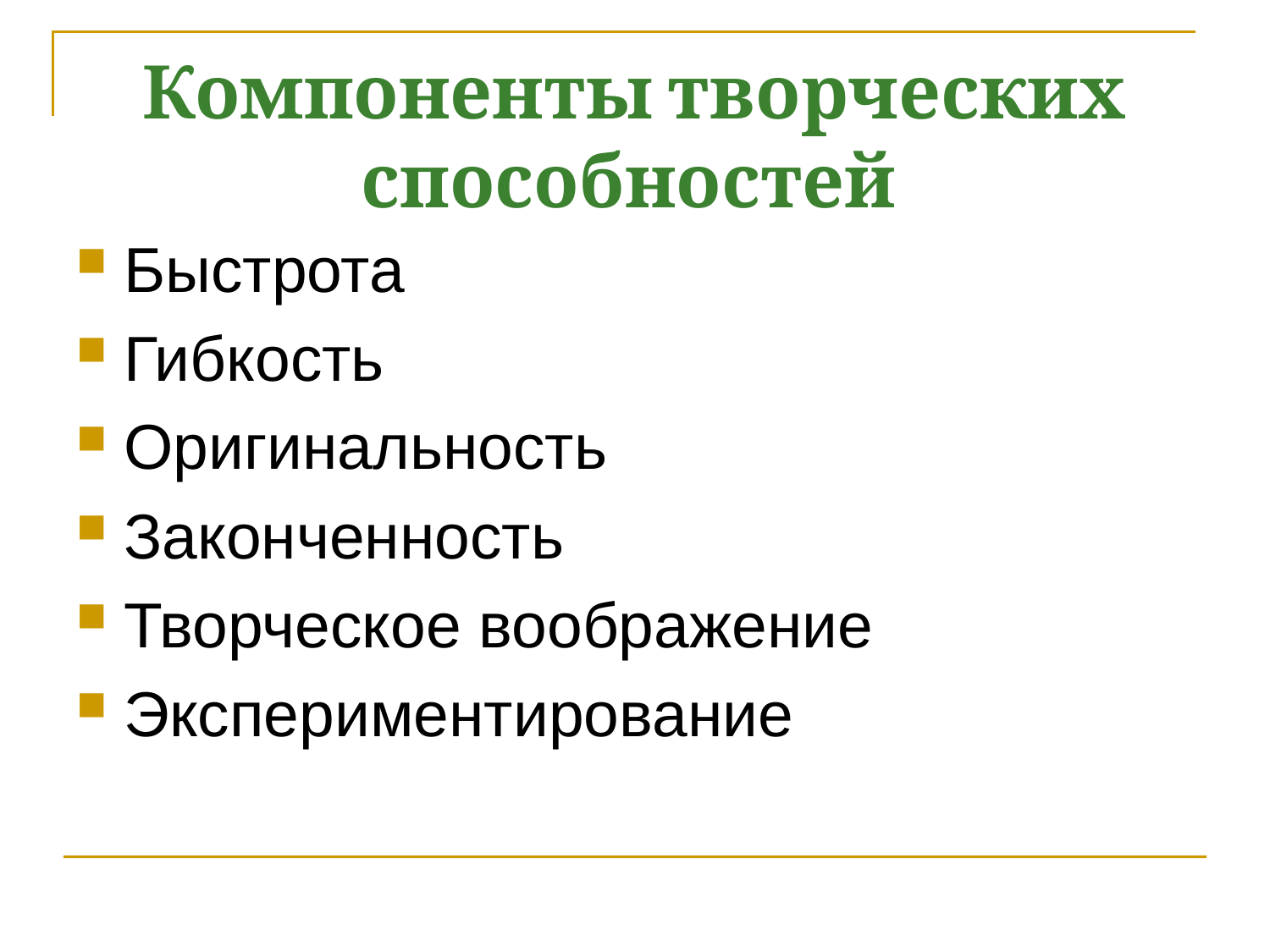

Компоненты творческих способностей
Быстрота
Гибкость
Оригинальность
Законченность
Творческое воображение
Экспериментирование